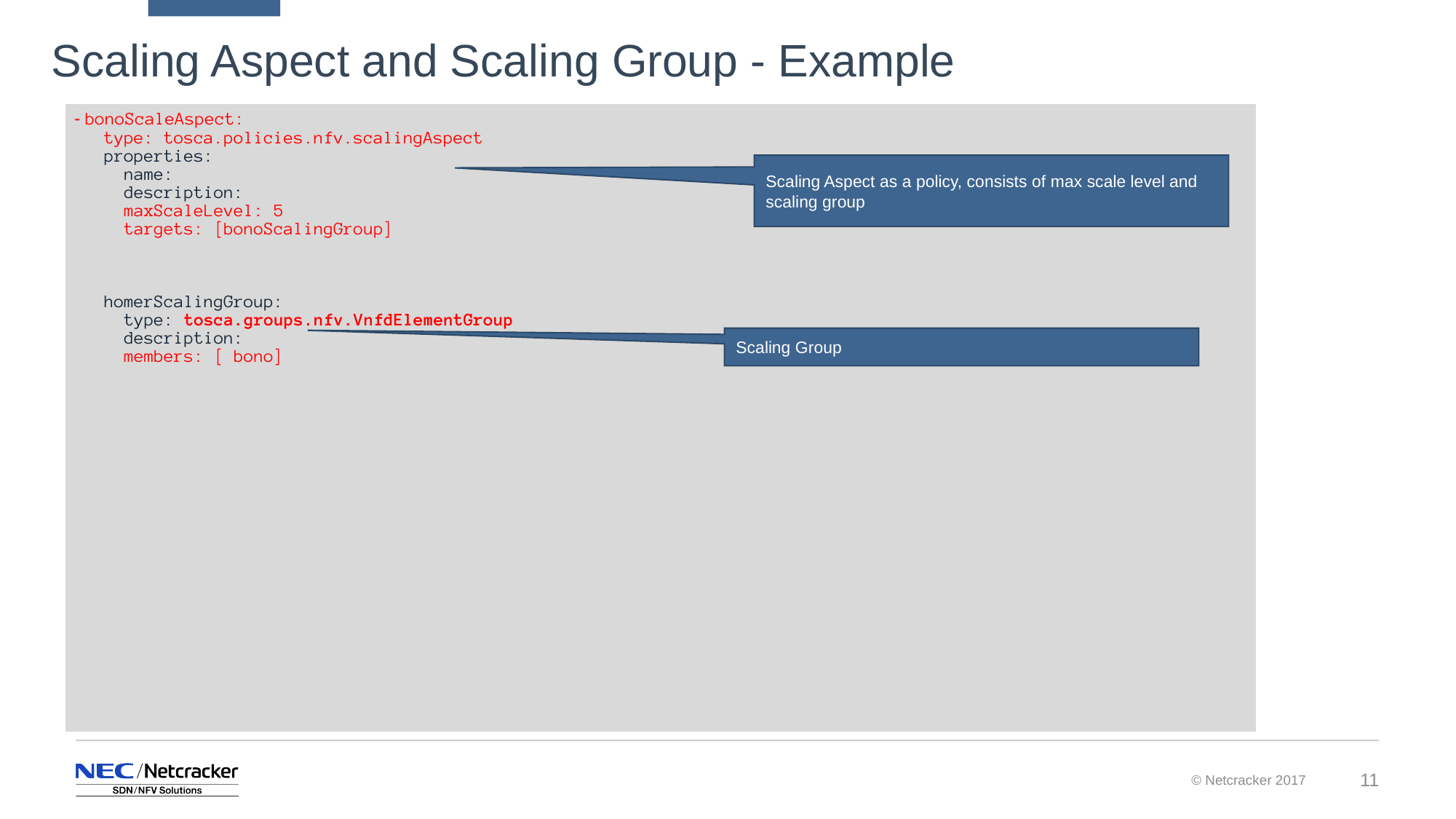

Scaling Aspect and Scaling Group - Example
| - bonoScaleAspect:        type: tosca.policies.nfv.scalingAspect         properties:             name:              description:           maxScaleLevel: 5   targets: [bonoScalingGroup]         homerScalingGroup:       type: tosca.groups.nfv.VnfdElementGroup       description:       members: [ bono] |
| --- |
Scaling Aspect as a policy, consists of max scale level and scaling group
Scaling Group